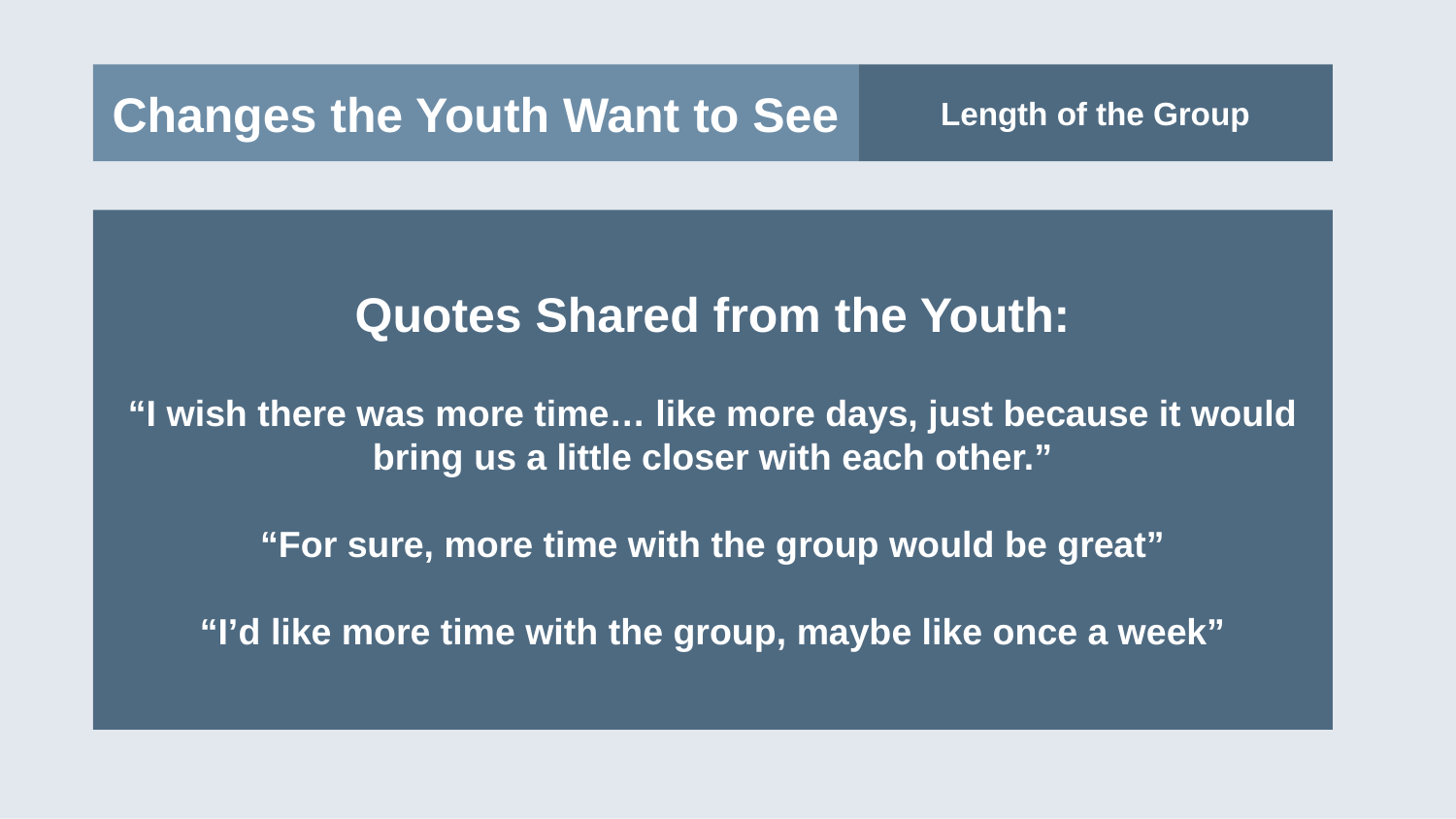

Changes the Youth Want to See
Length of the Group

Quotes Shared from the Youth:

“I wish there was more time… like more days, just because it would bring us a little closer with each other.”

“For sure, more time with the group would be great”

“I’d like more time with the group, maybe like once a week”